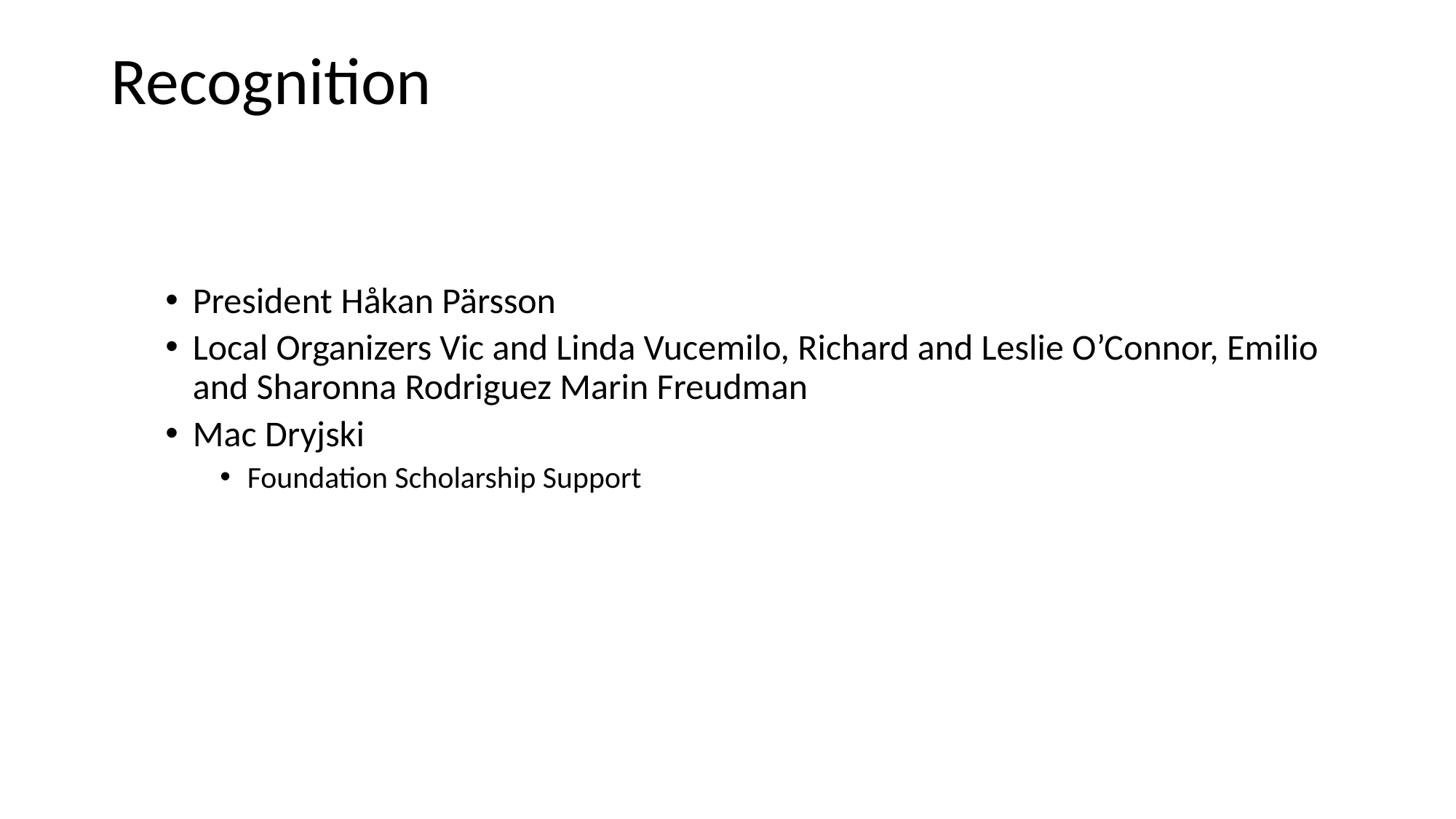

# Recognition

President Håkan Pärsson
Local Organizers Vic and Linda Vucemilo, Richard and Leslie O’Connor, Emilio and Sharonna Rodriguez Marin Freudman
Mac Dryjski
Foundation Scholarship Support